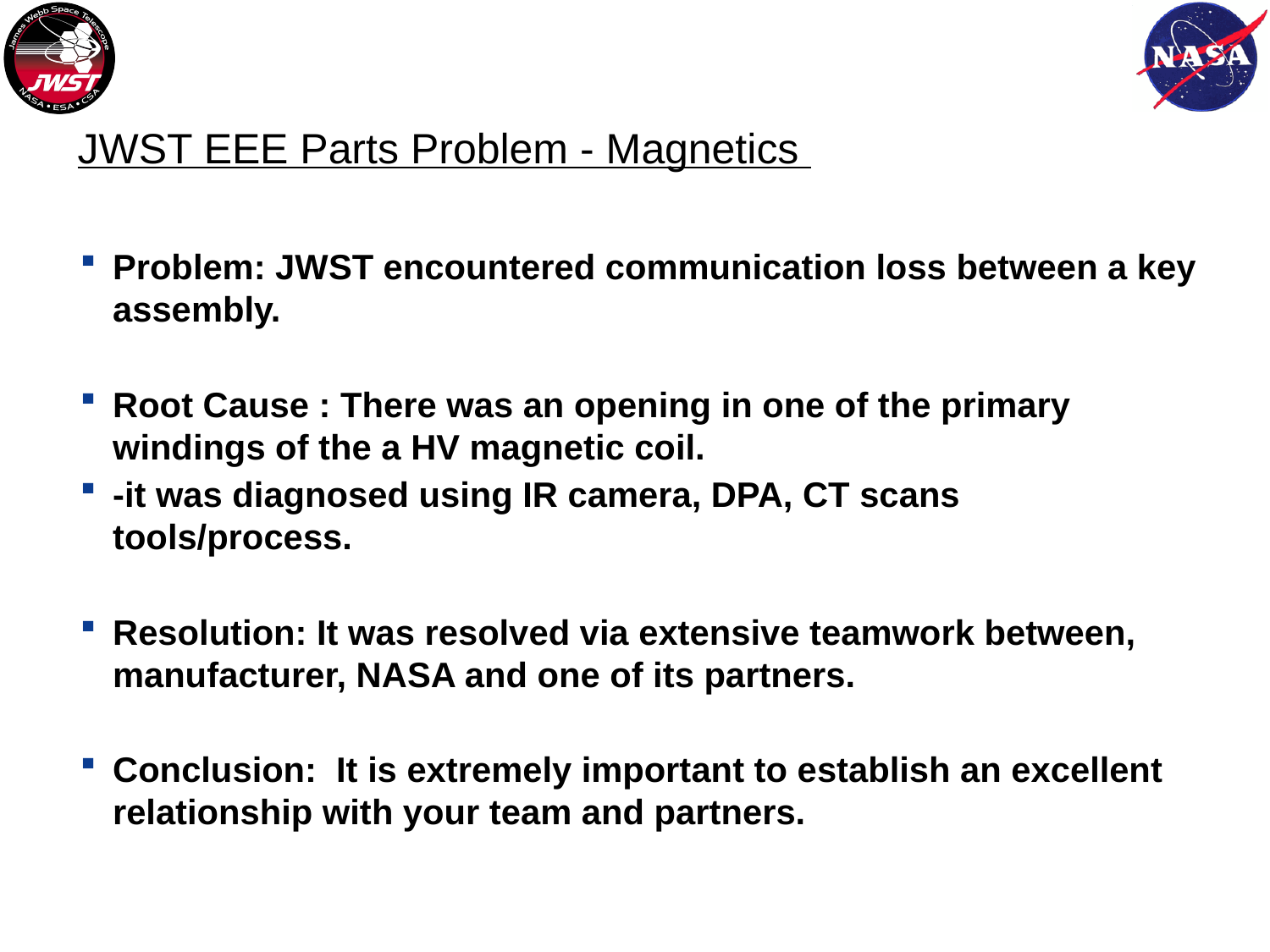

# JWST EEE Parts Problem - Magnetics
Problem: JWST encountered communication loss between a key assembly.

Root Cause : There was an opening in one of the primary windings of the a HV magnetic coil.
-it was diagnosed using IR camera, DPA, CT scans tools/process.

Resolution: It was resolved via extensive teamwork between, manufacturer, NASA and one of its partners.

Conclusion:  It is extremely important to establish an excellent relationship with your team and partners.
9